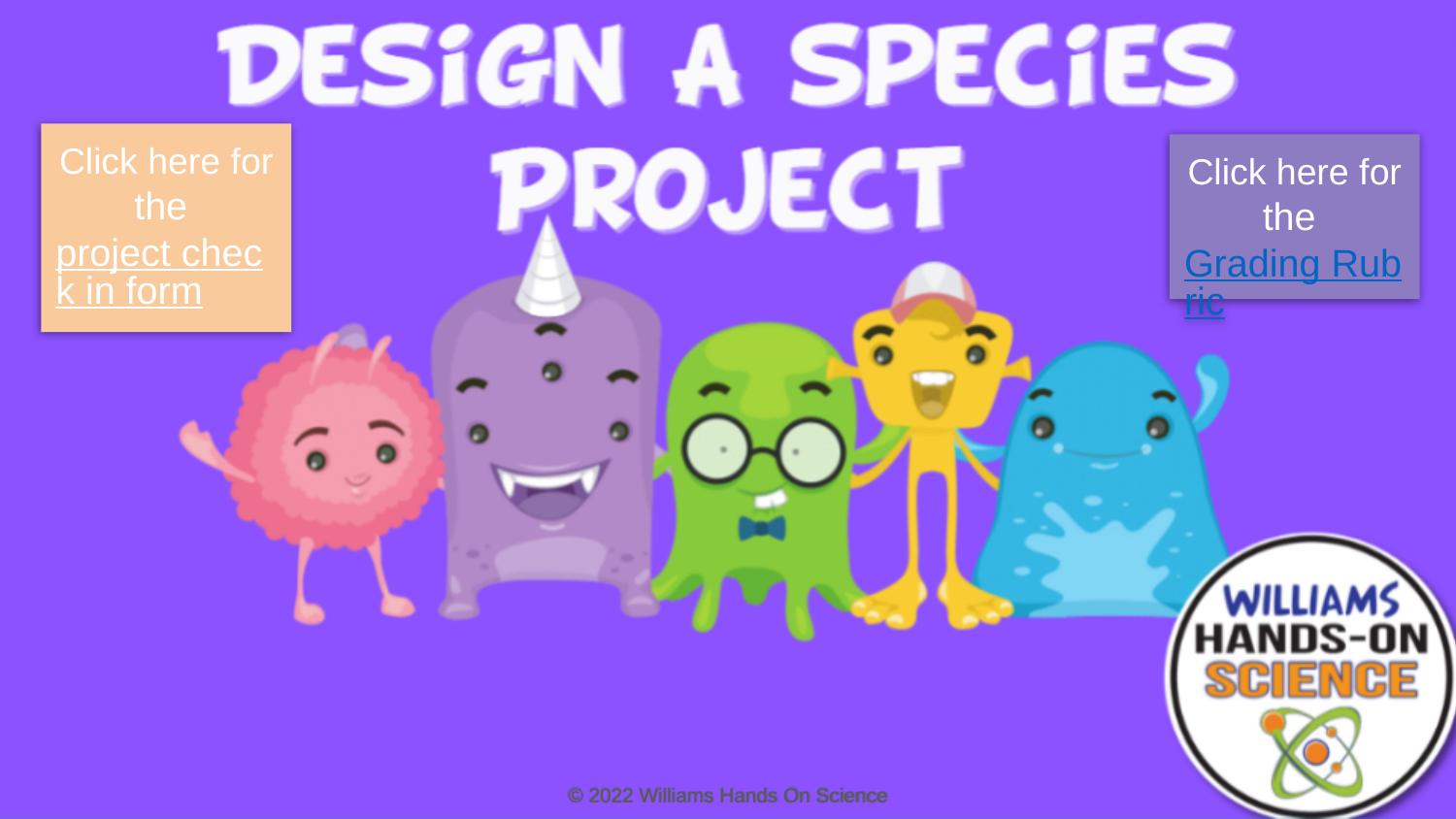

Click here for the
project check in form
Click here for the
Grading Rubric
© 2022 Williams Hands On Science